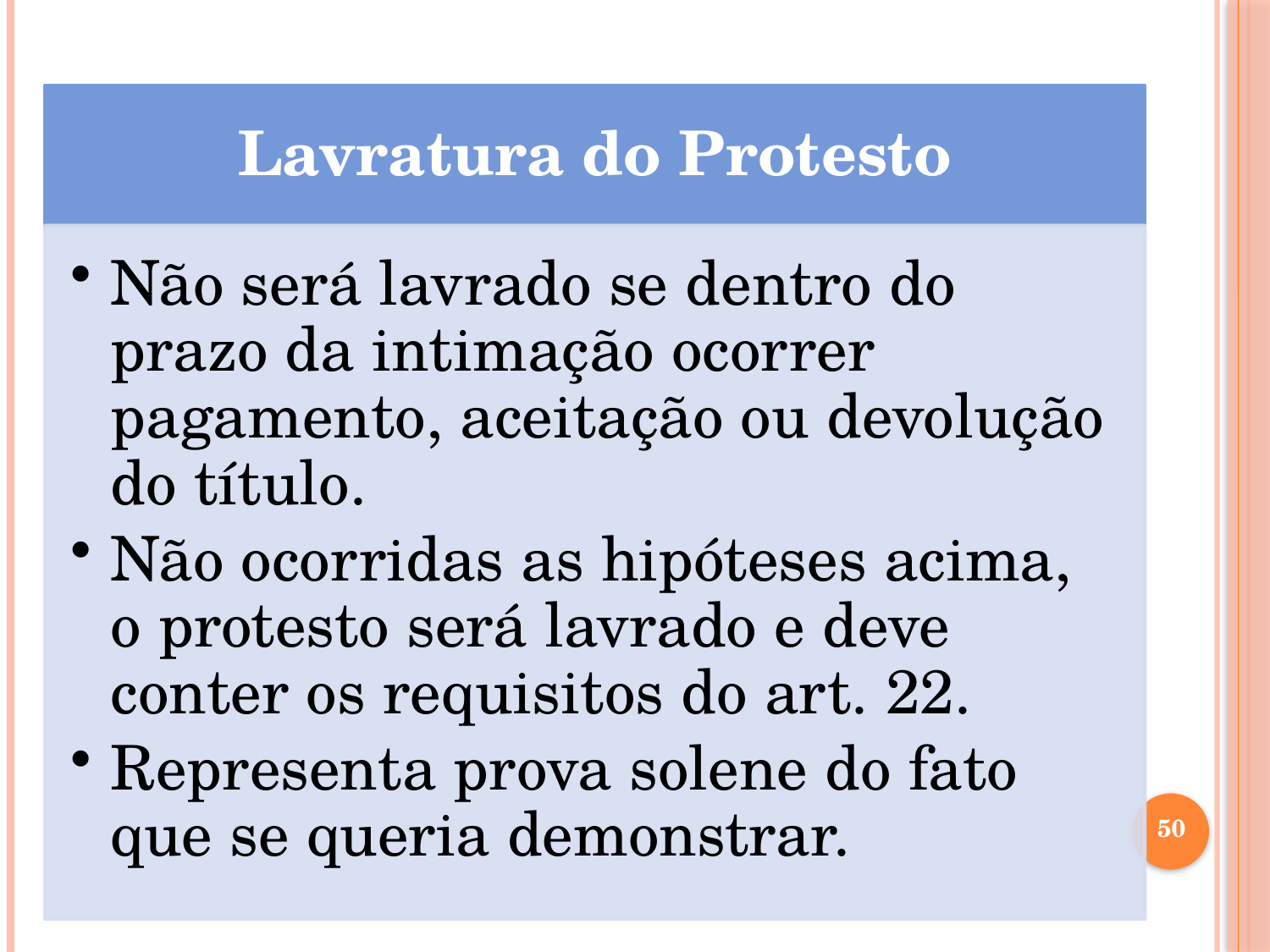

Lavratura do Protesto
Não será lavrado se dentro do prazo da intimação ocorrer pagamento, aceitação ou devolução do título.
Não ocorridas as hipóteses acima, o protesto será lavrado e deve conter os requisitos do art. 22.
Representa prova solene do fato que se queria demonstrar.
50